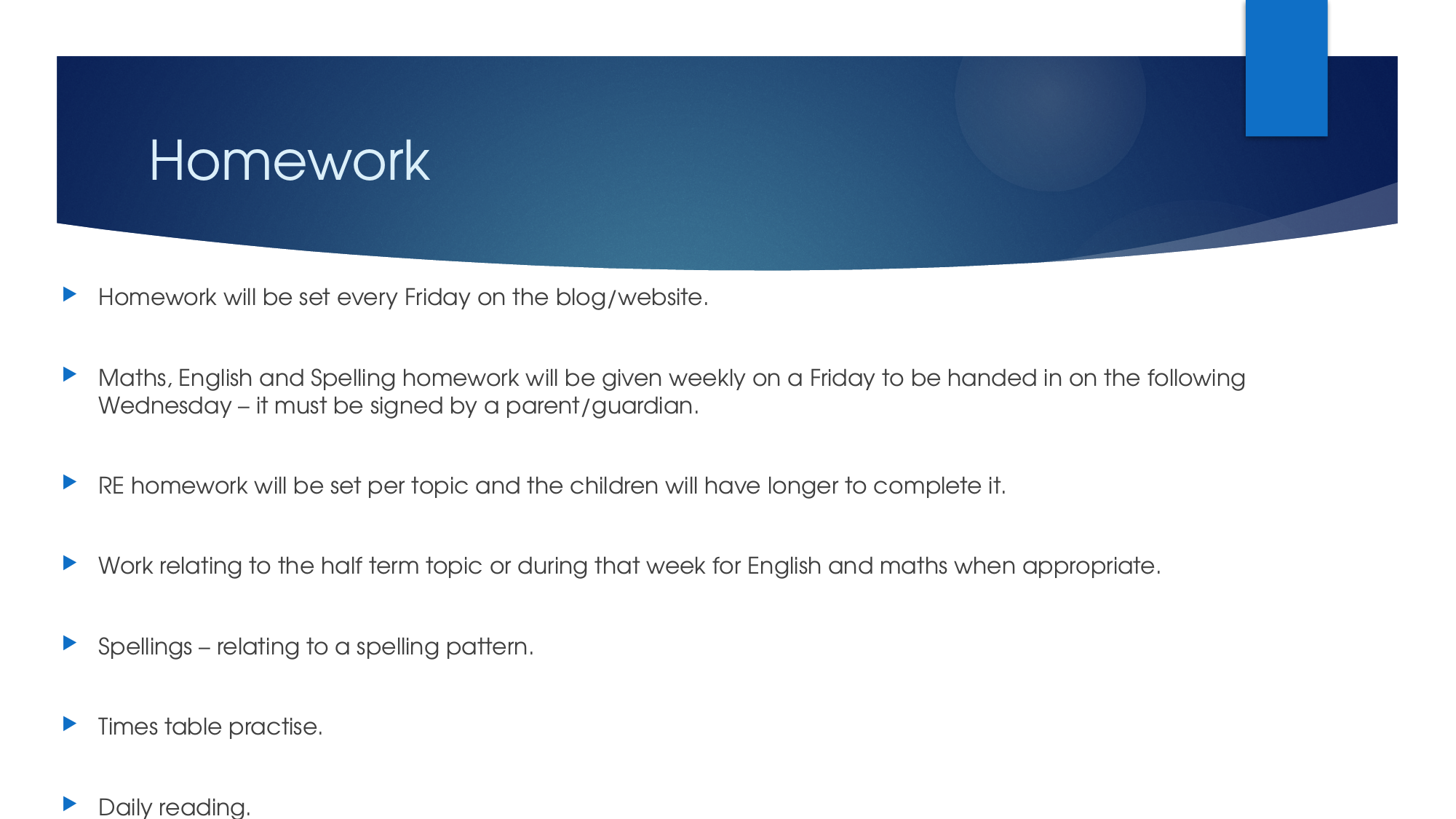

# Homework
Homework will be set every Friday on the blog/website.

Maths, English and Spelling homework will be given weekly on a Friday to be handed in on the following Wednesday – it must be signed by a parent/guardian.

RE homework will be set per topic and the children will have longer to complete it.

Work relating to the half term topic or during that week for English and maths when appropriate.

Spellings – relating to a spelling pattern.

Times table practise.

Daily reading.